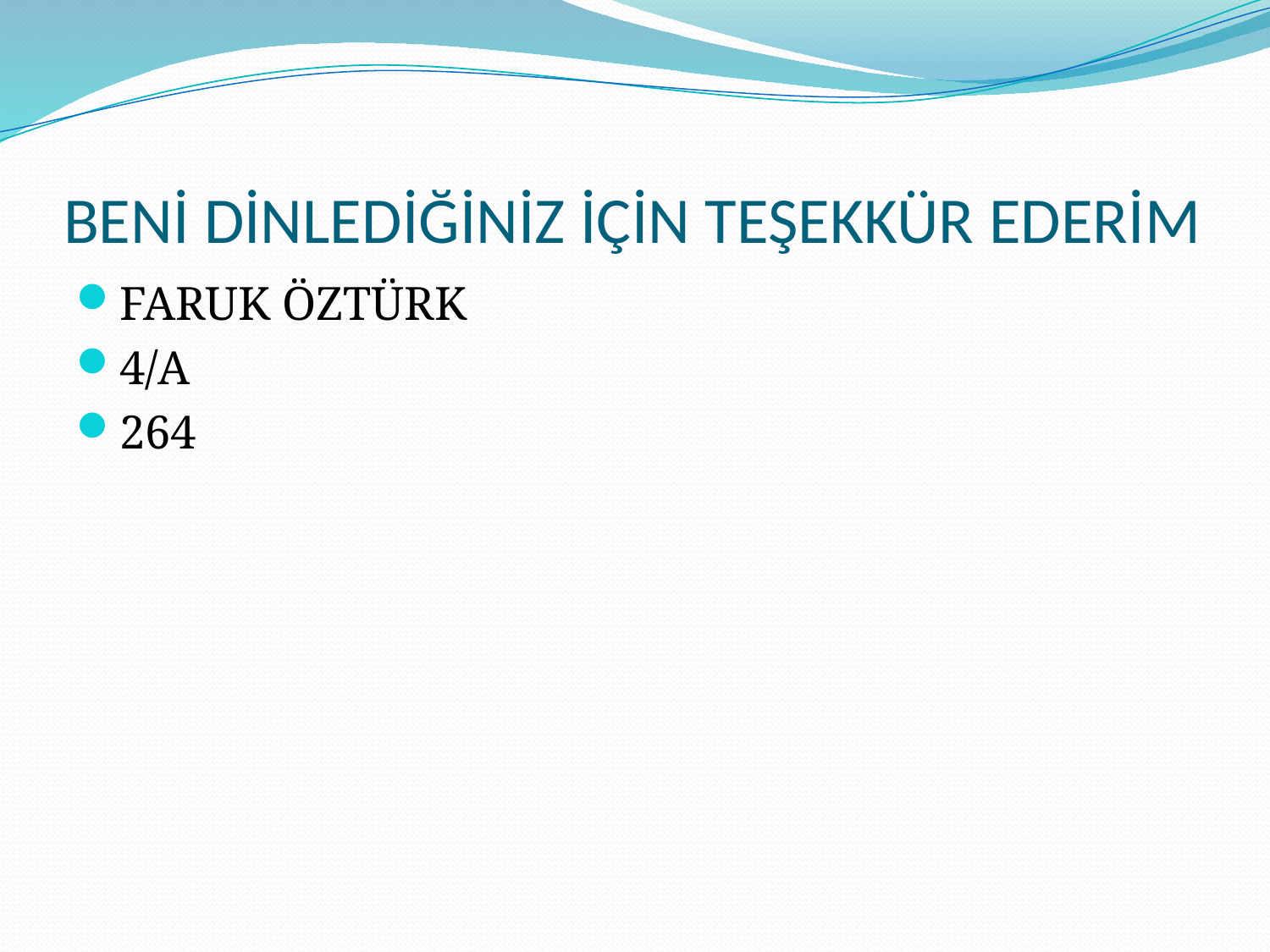

# BENİ DİNLEDİĞİNİZ İÇİN TEŞEKKÜR EDERİM
FARUK ÖZTÜRK
4/A
264